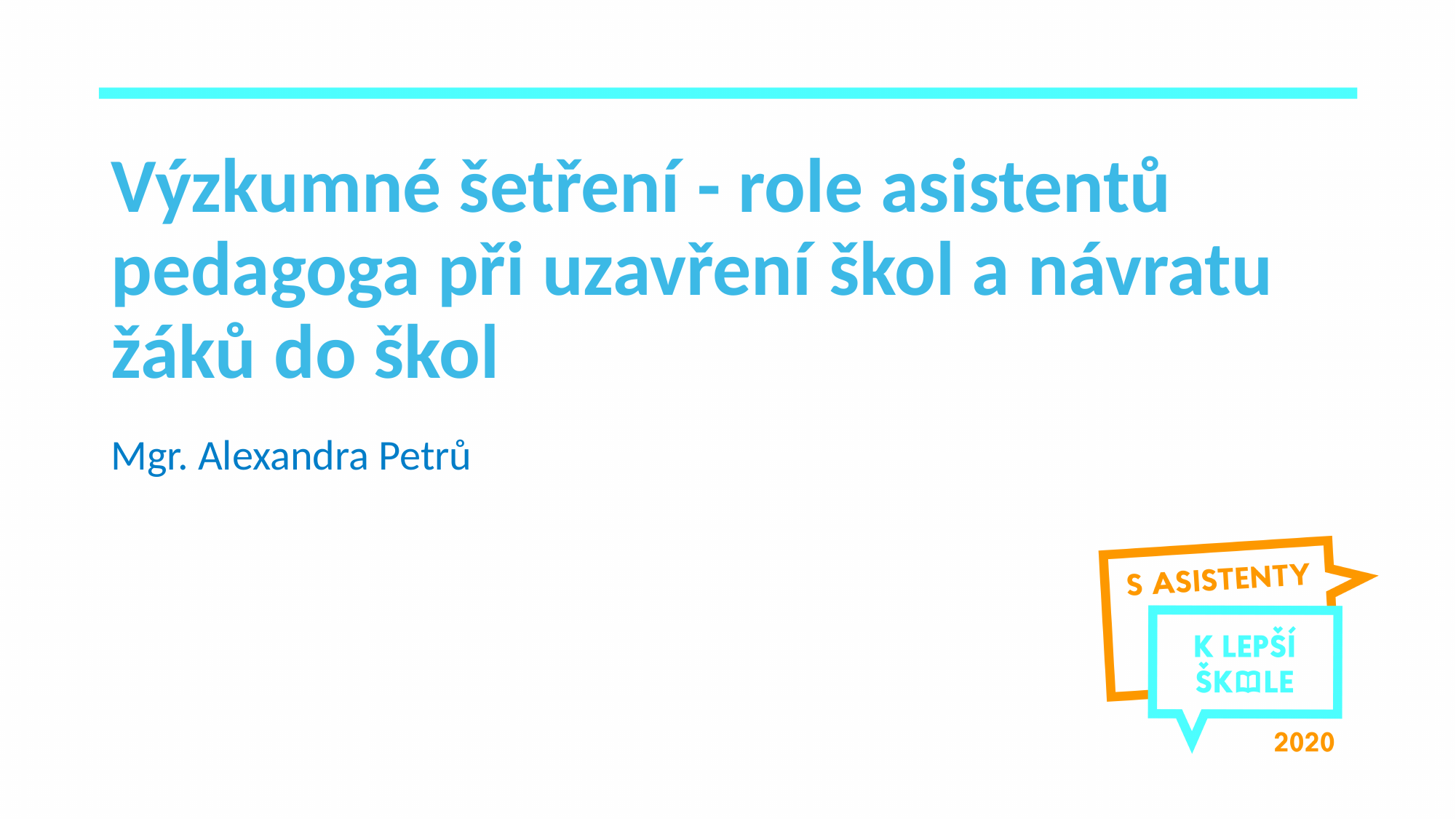

# Výzkumné šetření - role asistentů pedagoga při uzavření škol a návratu žáků do škol
Mgr. Alexandra Petrů